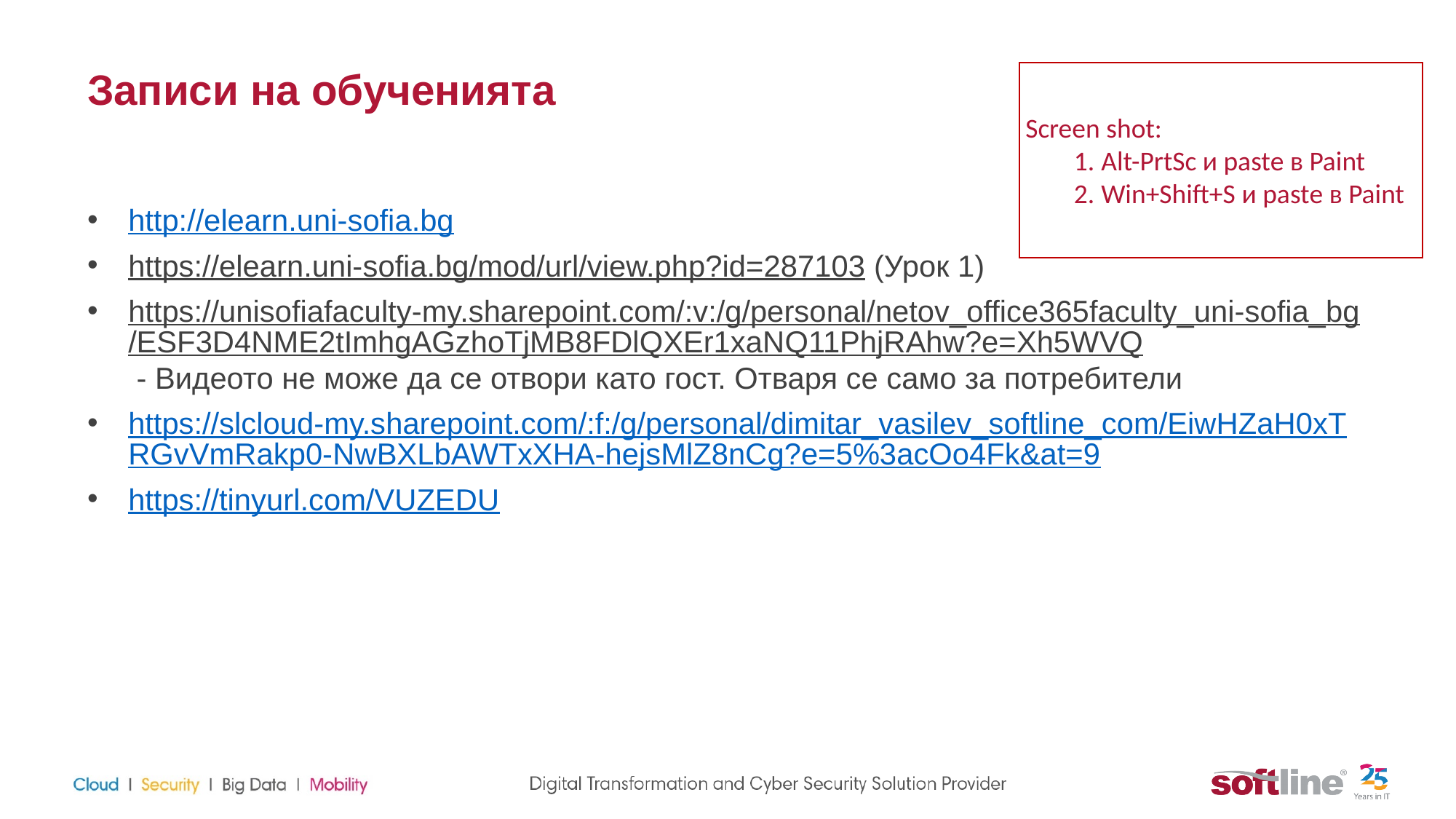

# Записи на обученията
 Screen shot:
Alt-PrtSc и paste в Paint
Win+Shift+S и paste в Paint
http://elearn.uni-sofia.bg
https://elearn.uni-sofia.bg/mod/url/view.php?id=287103 (Урок 1)
https://unisofiafaculty-my.sharepoint.com/:v:/g/personal/netov_office365faculty_uni-sofia_bg/ESF3D4NME2tImhgAGzhoTjMB8FDlQXEr1xaNQ11PhjRAhw?e=Xh5WVQ - Видеото не може да се отвори като гост. Отваря се само за потребители
https://slcloud-my.sharepoint.com/:f:/g/personal/dimitar_vasilev_softline_com/EiwHZaH0xTRGvVmRakp0-NwBXLbAWTxXHA-hejsMlZ8nCg?e=5%3acOo4Fk&at=9
https://tinyurl.com/VUZEDU